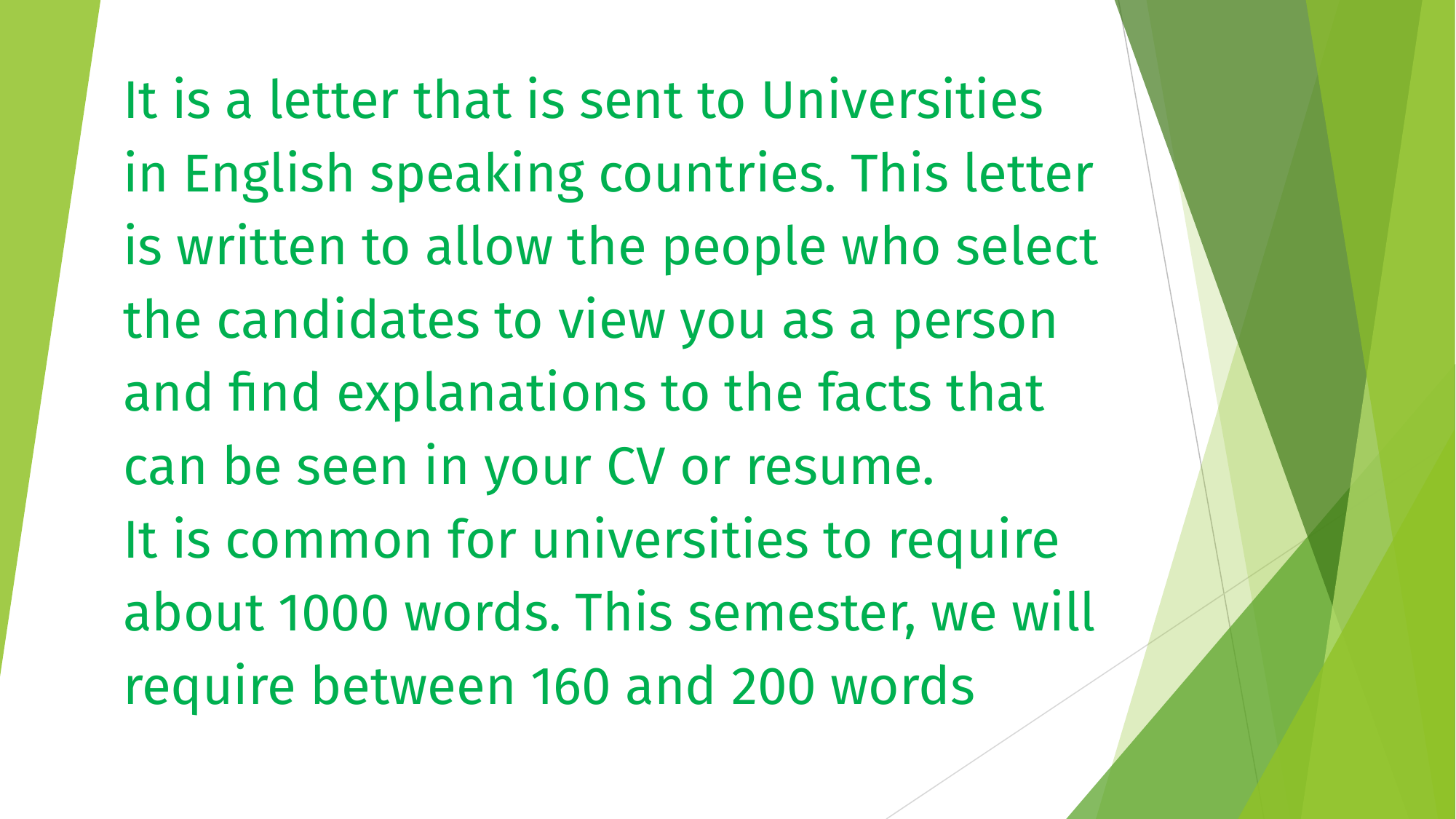

It is a letter that is sent to Universities in English speaking countries. This letter is written to allow the people who select the candidates to view you as a person and find explanations to the facts that can be seen in your CV or resume.
It is common for universities to require about 1000 words. This semester, we will require between 160 and 200 words